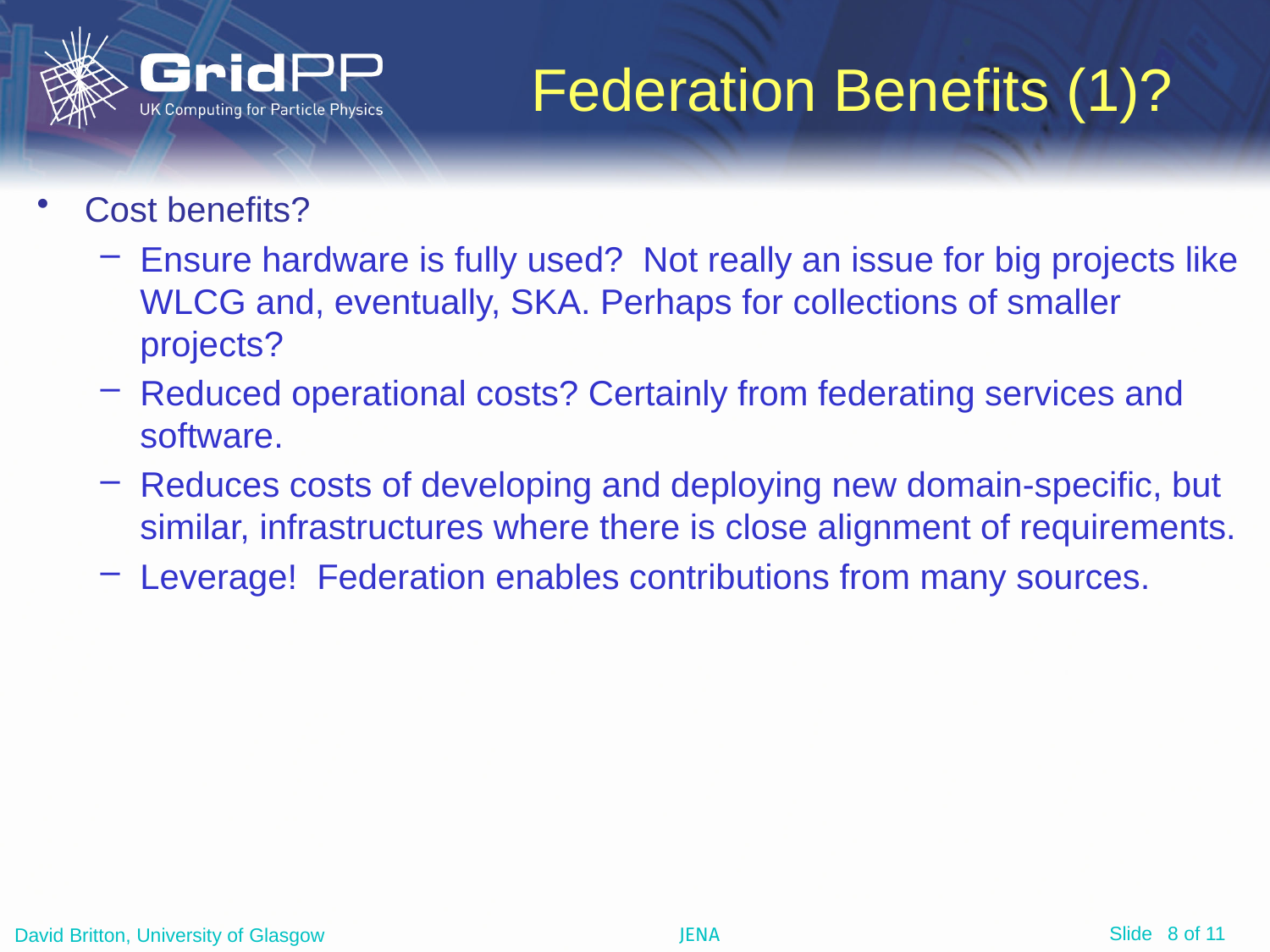

# Federation Benefits (1)?
Cost benefits?
Ensure hardware is fully used?  Not really an issue for big projects like WLCG and, eventually, SKA. Perhaps for collections of smaller projects?
Reduced operational costs? Certainly from federating services and software.
Reduces costs of developing and deploying new domain-specific, but similar, infrastructures where there is close alignment of requirements.
Leverage!  Federation enables contributions from many sources.

JENA
David Britton, University of Glasgow